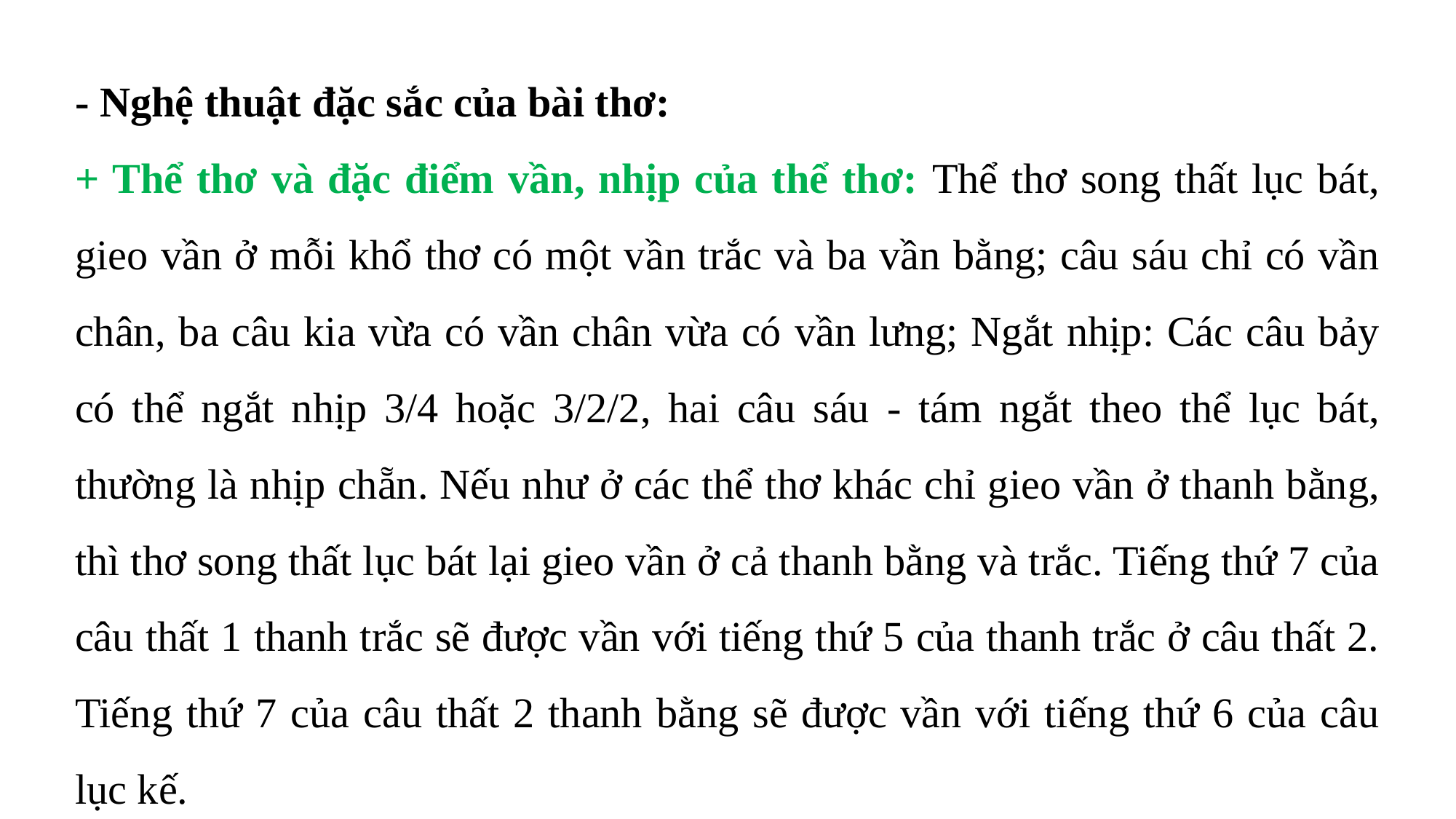

- Nghệ thuật đặc sắc của bài thơ:
+ Thể thơ và đặc điểm vần, nhịp của thể thơ: Thể thơ song thất lục bát, gieo vần ở mỗi khổ thơ có một vần trắc và ba vần bằng; câu sáu chỉ có vần chân, ba câu kia vừa có vần chân vừa có vần lưng; Ngắt nhịp: Các câu bảy có thể ngắt nhịp 3/4 hoặc 3/2/2, hai câu sáu - tám ngắt theo thể lục bát, thường là nhịp chẵn. Nếu như ở các thể thơ khác chỉ gieo vần ở thanh bằng, thì thơ song thất lục bát lại gieo vần ở cả thanh bằng và trắc. Tiếng thứ 7 của câu thất 1 thanh trắc sẽ được vần với tiếng thứ 5 của thanh trắc ở câu thất 2. Tiếng thứ 7 của câu thất 2 thanh bằng sẽ được vần với tiếng thứ 6 của câu lục kế.